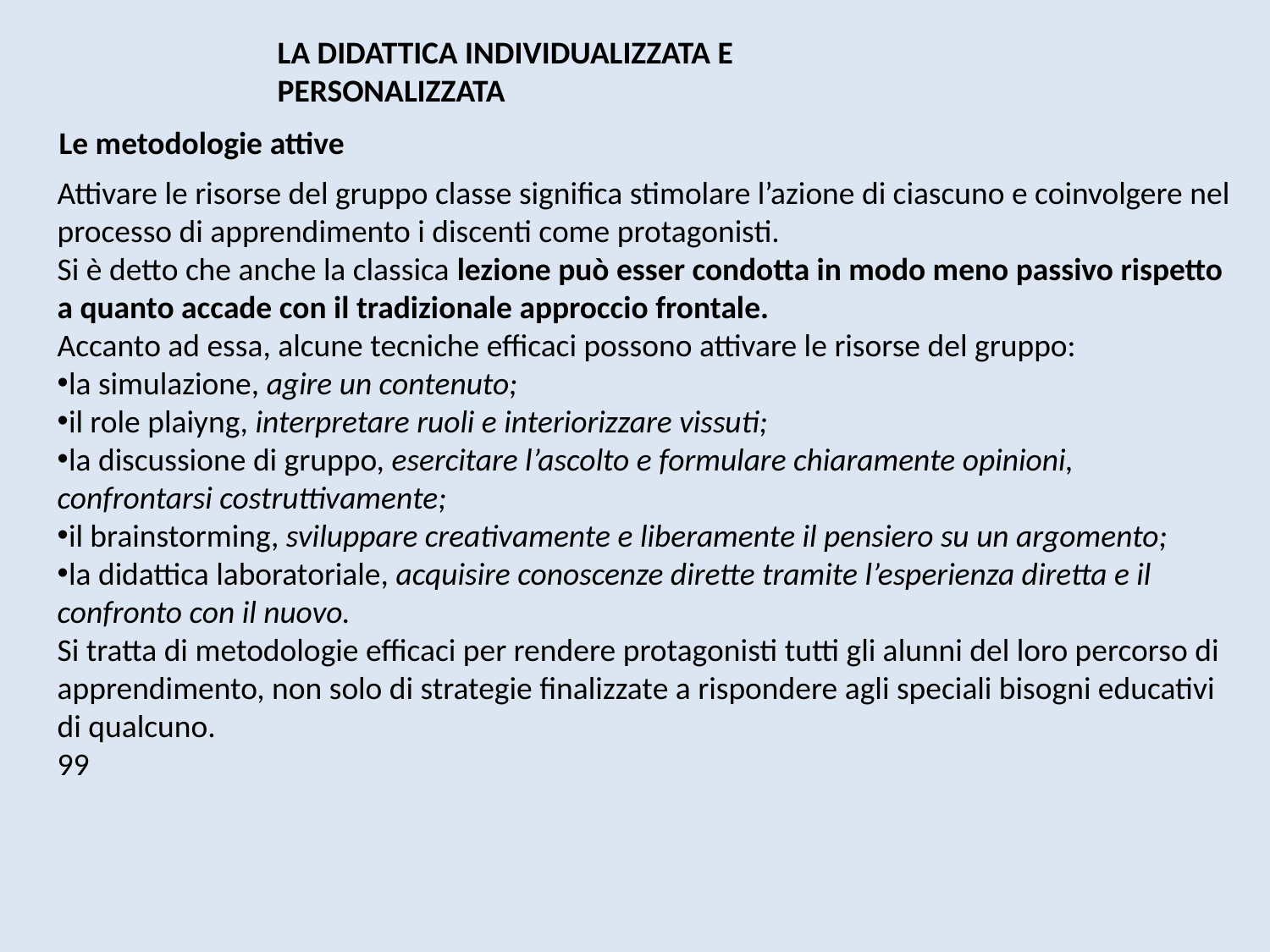

LA DIDATTICA INDIVIDUALIZZATA E PERSONALIZZATA
Le metodologie attive
Attivare le risorse del gruppo classe significa stimolare l’azione di ciascuno e coinvolgere nel processo di apprendimento i discenti come protagonisti.
Si è detto che anche la classica lezione può esser condotta in modo meno passivo rispetto a quanto accade con il tradizionale approccio frontale.
Accanto ad essa, alcune tecniche efficaci possono attivare le risorse del gruppo:
la simulazione, agire un contenuto;
il role plaiyng, interpretare ruoli e interiorizzare vissuti;
la discussione di gruppo, esercitare l’ascolto e formulare chiaramente opinioni, confrontarsi costruttivamente;
il brainstorming, sviluppare creativamente e liberamente il pensiero su un argomento;
la didattica laboratoriale, acquisire conoscenze dirette tramite l’esperienza diretta e il confronto con il nuovo.
Si tratta di metodologie efficaci per rendere protagonisti tutti gli alunni del loro percorso di apprendimento, non solo di strategie finalizzate a rispondere agli speciali bisogni educativi di qualcuno.
99